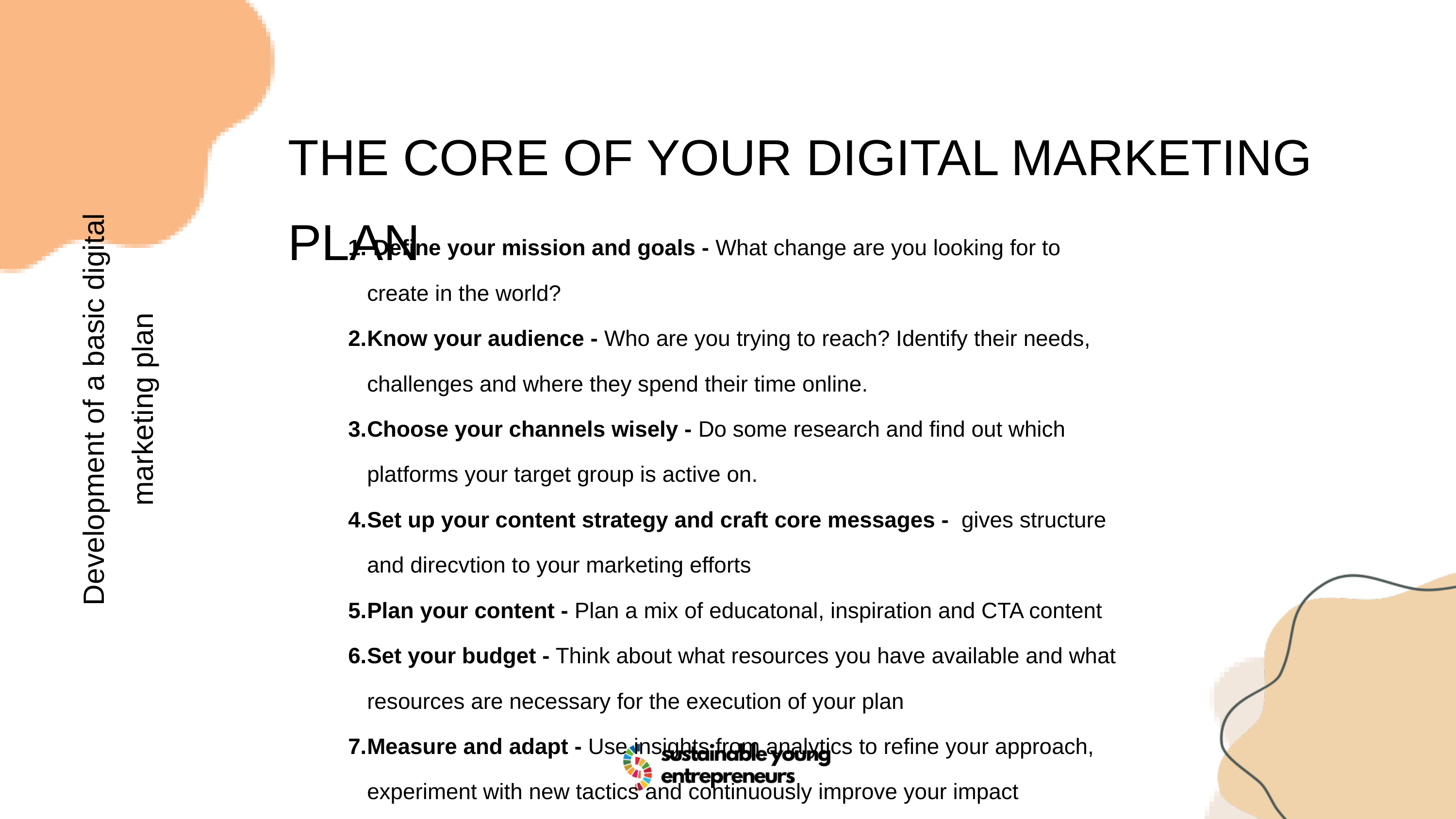

THE CORE OF YOUR DIGITAL MARKETING PLAN
 Define your mission and goals - What change are you looking for to create in the world?
Know your audience - Who are you trying to reach? Identify their needs, challenges and where they spend their time online.
Choose your channels wisely - Do some research and find out which platforms your target group is active on.
Set up your content strategy and craft core messages -  gives structure and direcvtion to your marketing efforts
Plan your content - Plan a mix of educatonal, inspiration and CTA content
Set your budget - Think about what resources you have available and what resources are necessary for the execution of your plan
Measure and adapt - Use insights from analytics to refine your approach, experiment with new tactics and continuously improve your impact
Development of a basic digital marketing plan